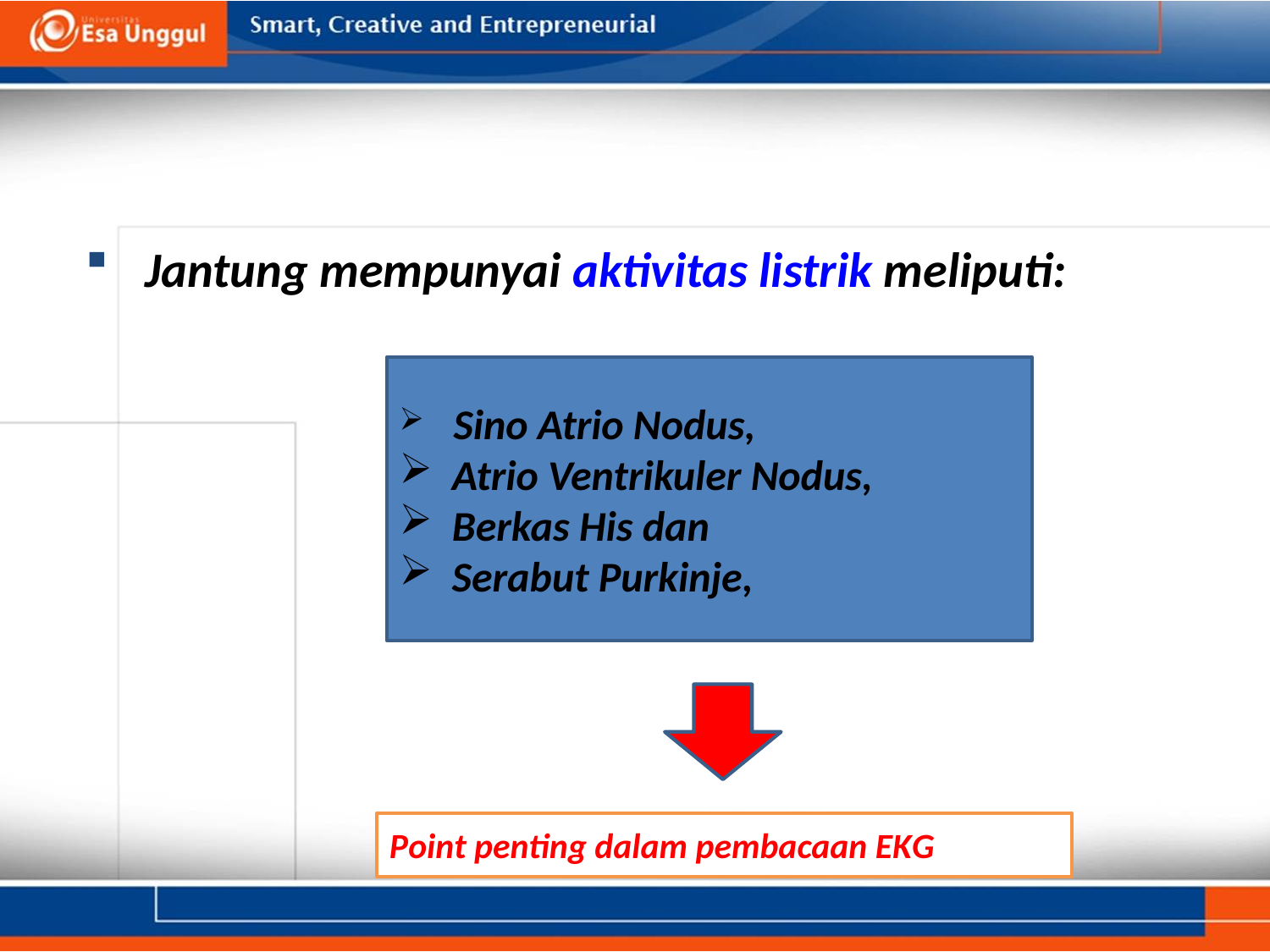

Jantung mempunyai aktivitas listrik meliputi:

    Sino Atrio Nodus,
  Atrio Ventrikuler Nodus,
  Berkas His dan
  Serabut Purkinje,

Point penting dalam pembacaan EKG